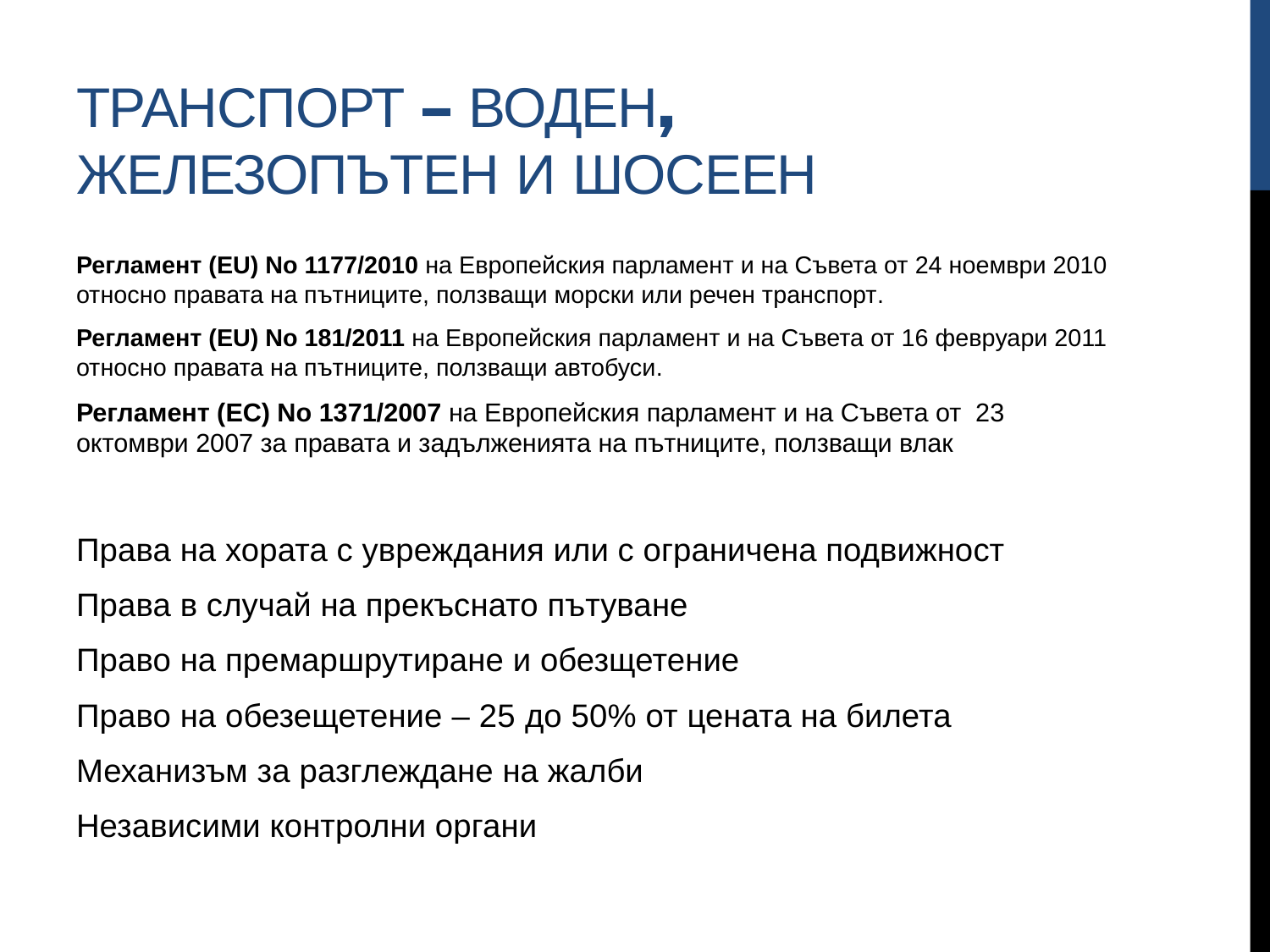

# транспорт – воден, железопътен и шосеен
Регламент (EU) No 1177/2010 на Европейския парламент и на Съвета от 24 ноември 2010 относно правата на пътниците, ползващи морски или речен транспорт.
Регламент (EU) No 181/2011 на Европейския парламент и на Съвета от 16 февруари 2011 относно правата на пътниците, ползващи автобуси.
Регламент (EC) No 1371/2007 на Европейския парламент и на Съвета от  23 октомври 2007 за правата и задълженията на пътниците, ползващи влак

Права на хората с увреждания или с ограничена подвижност
Права в случай на прекъснато пътуване
Право на премаршрутиране и обезщетение
Право на обезещетение – 25 до 50% от цената на билета
Механизъм за разглеждане на жалби
Независими контролни органи